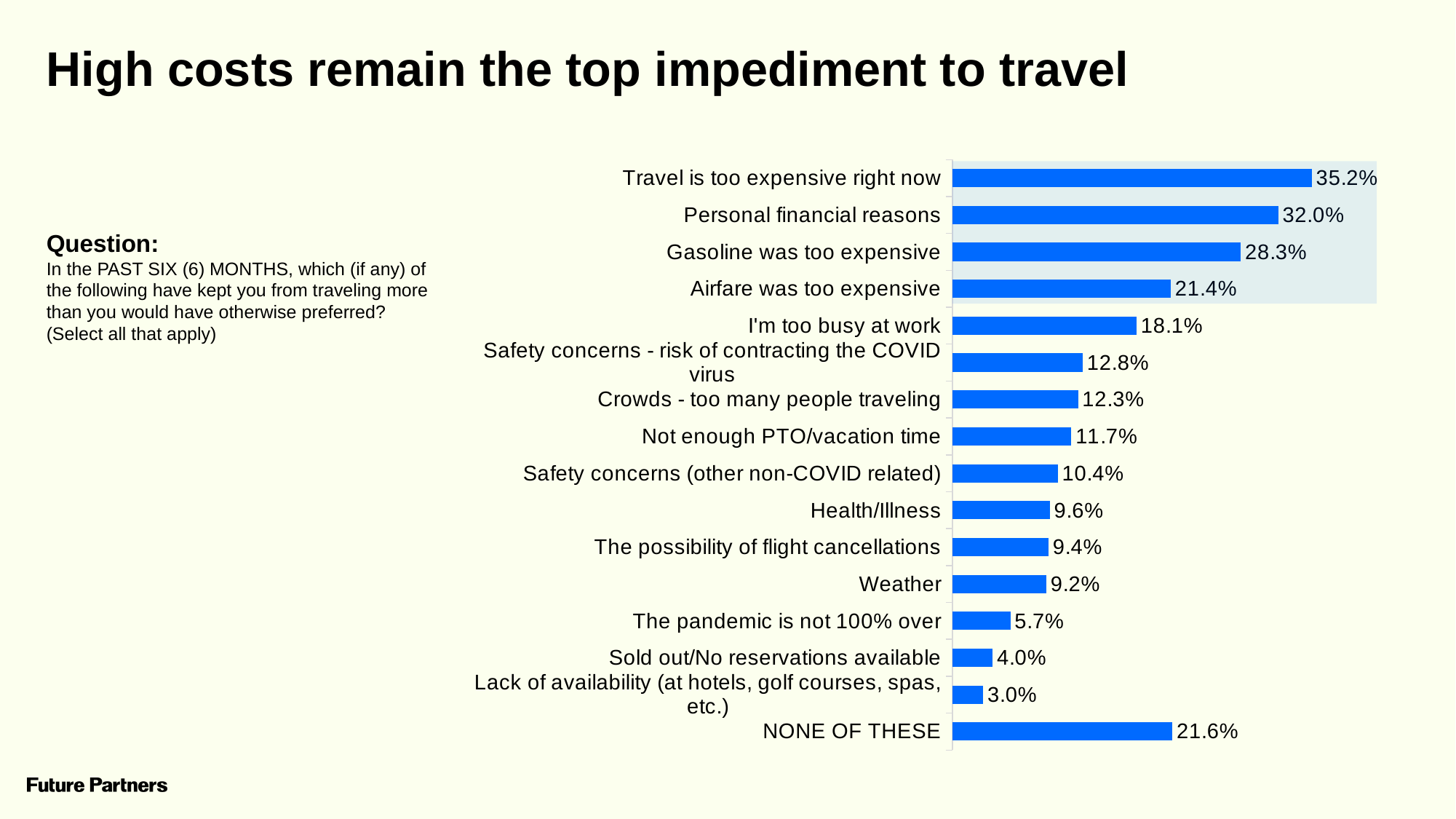

High costs remain the top impediment to travel

### Chart

| Category | Series 1 | Column1 | Column2 |
|---|---|---|---|
| NONE OF THESE | 0.2158126060339 | None | None |
| Lack of availability (at hotels, golf courses, spas, etc.) | 0.03027045767409 | None | None |
| Sold out/No reservations available | 0.03958495665725 | None | None |
| The pandemic is not 100% over | 0.05692976057923 | None | None |
| Weather | 0.09205600631437 | None | None |
| The possibility of flight cancellations | 0.09439887633332 | None | None |
| Health/Illness | 0.09554425805295 | None | None |
| Safety concerns (other non-COVID related) | 0.1035374861698 | None | None |
| Not enough PTO/vacation time | 0.1168559235253 | None | None |
| Crowds - too many people traveling | 0.1234579856496 | None | None |
| Safety concerns - risk of contracting the COVID virus | 0.1280099537268 | None | None |
| I'm too busy at work | 0.1807335062674 | None | None |
| Airfare was too expensive | 0.2143061481519 | None | None |
| Gasoline was too expensive | 0.2829301514843 | None | None |
| Personal financial reasons | 0.3196677144348 | None | None |
| Travel is too expensive right now | 0.3524269038226 | None | None |
Question:
In the PAST SIX (6) MONTHS, which (if any) of the following have kept you from traveling more than you would have otherwise preferred? (Select all that apply)